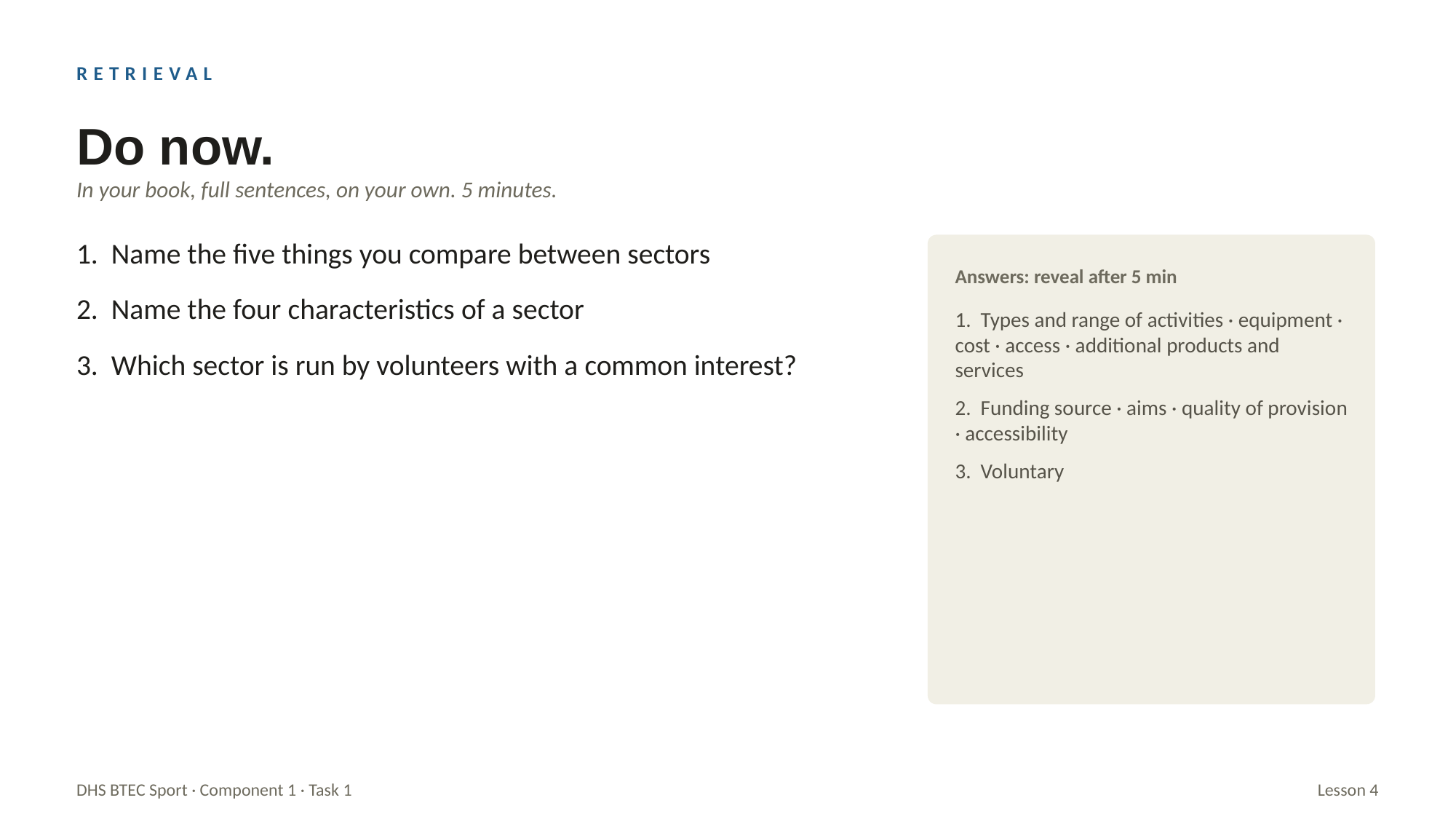

RETRIEVAL
Do now.
In your book, full sentences, on your own. 5 minutes.
1.  Name the five things you compare between sectors
2.  Name the four characteristics of a sector
3.  Which sector is run by volunteers with a common interest?

Answers: reveal after 5 min
1.  Types and range of activities · equipment · cost · access · additional products and services
2.  Funding source · aims · quality of provision · accessibility
3.  Voluntary
DHS BTEC Sport · Component 1 · Task 1
Lesson 4